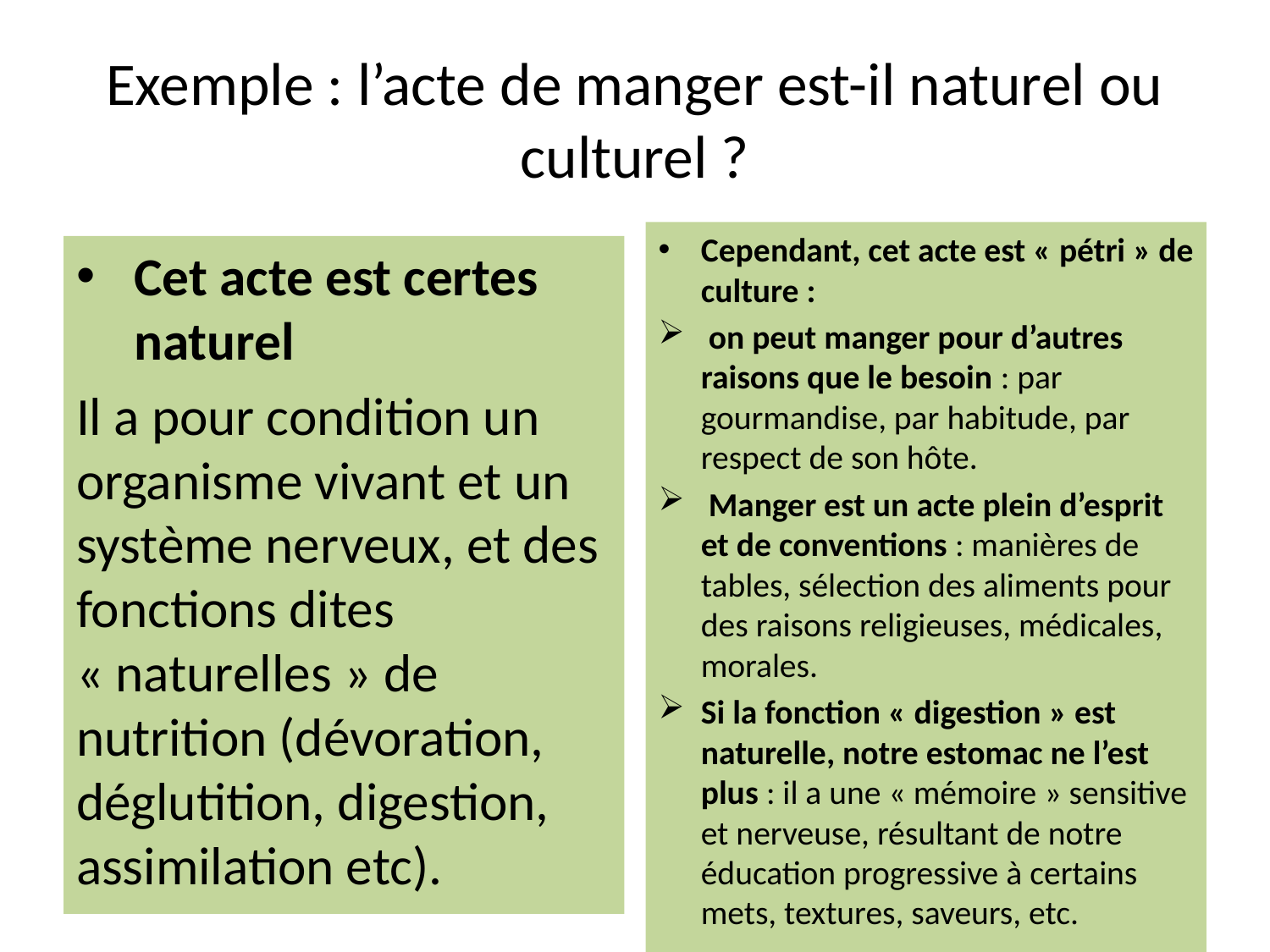

# Exemple : l’acte de manger est-il naturel ou culturel ?
Cependant, cet acte est « pétri » de culture :
 on peut manger pour d’autres raisons que le besoin : par gourmandise, par habitude, par respect de son hôte.
 Manger est un acte plein d’esprit et de conventions : manières de tables, sélection des aliments pour des raisons religieuses, médicales, morales.
Si la fonction « digestion » est naturelle, notre estomac ne l’est plus : il a une « mémoire » sensitive et nerveuse, résultant de notre éducation progressive à certains mets, textures, saveurs, etc.

Cet acte est certes naturel
Il a pour condition un organisme vivant et un système nerveux, et des fonctions dites « naturelles » de nutrition (dévoration, déglutition, digestion, assimilation etc).